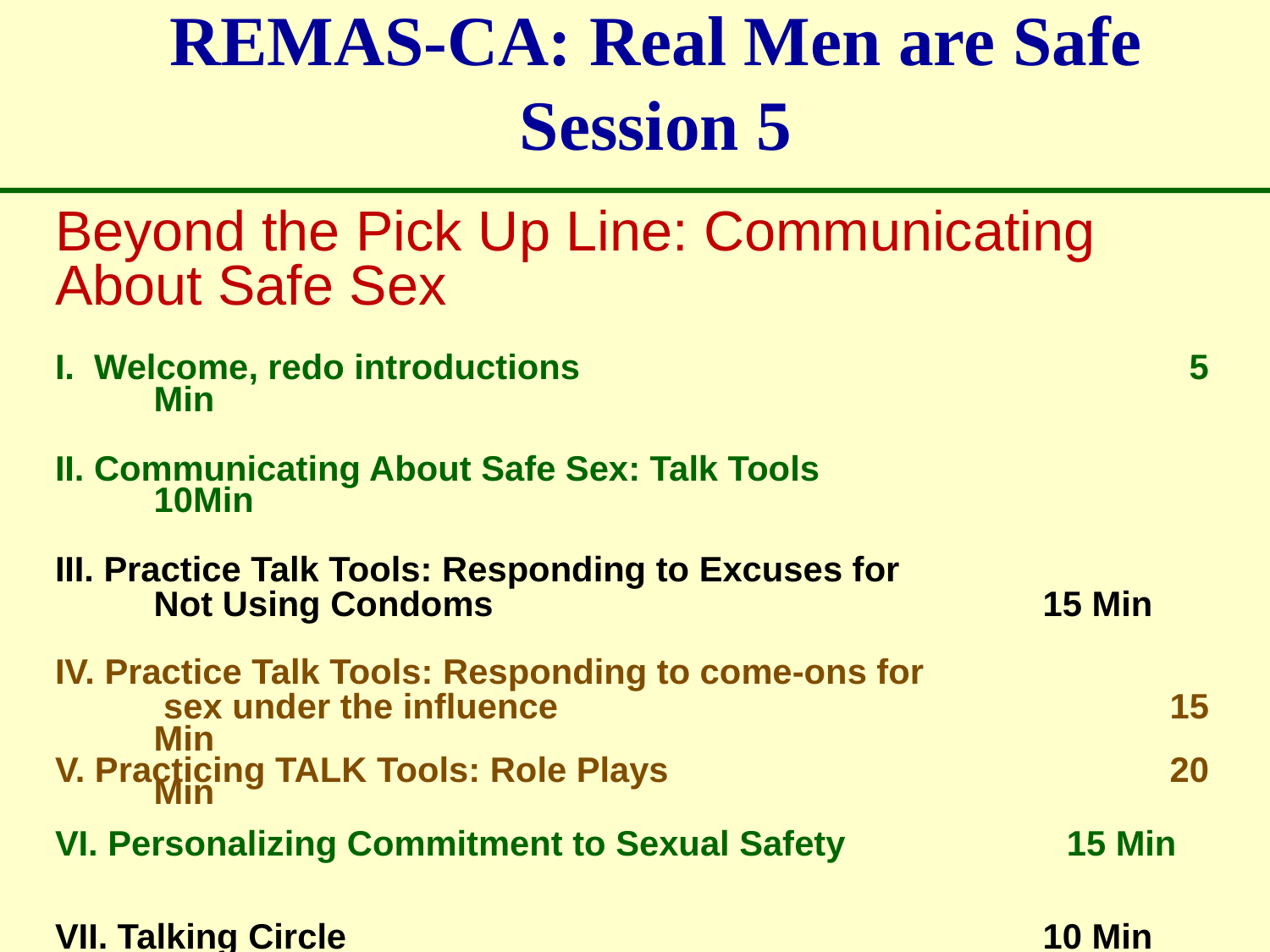

# REMAS-CA: Real Men are Safe Session 5

Beyond the Pick Up Line: Communicating About Safe Sex

I.  Welcome, redo introductions	       				  5 Min

II. Communicating About Safe Sex: Talk Tools			10Min

III. Practice Talk Tools: Responding to Excuses for
	Not Using Condoms					15 Min
IV. Practice Talk Tools: Responding to come-ons for
	 sex under the influence					15 Min
V. Practicing TALK Tools: Role Plays				20 Min
VI. Personalizing Commitment to Sexual Safety		 15 Min

VII. Talking Circle						10 Min